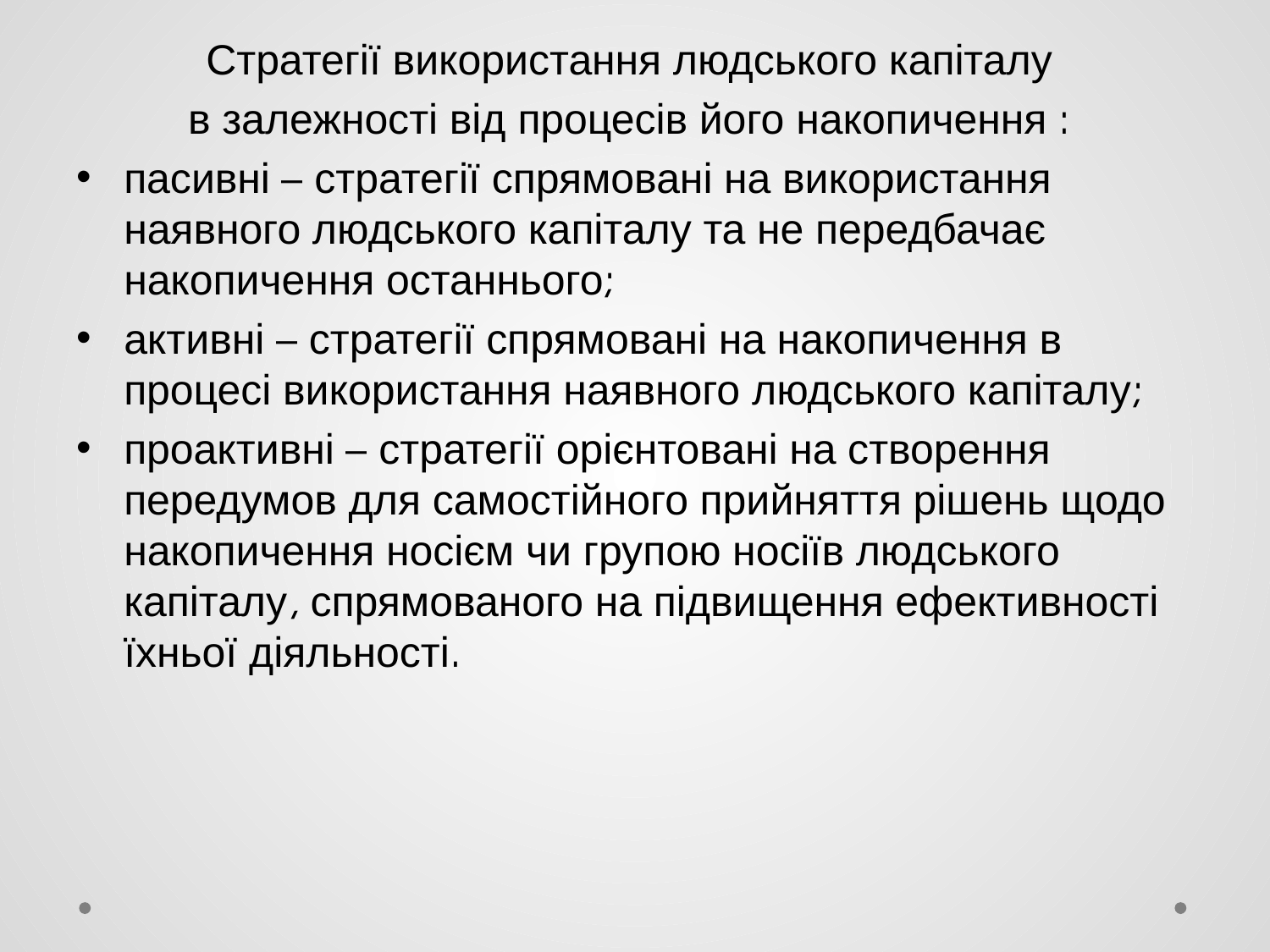

Стратегії використання людського капіталу
в залежності від процесів його накопичення :
пасивні – стратегії спрямовані на використання наявного людського капіталу та не передбачає накопичення останнього;
активні – стратегії спрямовані на накопичення в процесі використання наявного людського капіталу;
проактивні – стратегії орієнтовані на створення передумов для самостійного прийняття рішень щодо накопичення носієм чи групою носіїв людського капіталу, спрямованого на підвищення ефективності їхньої діяльності.